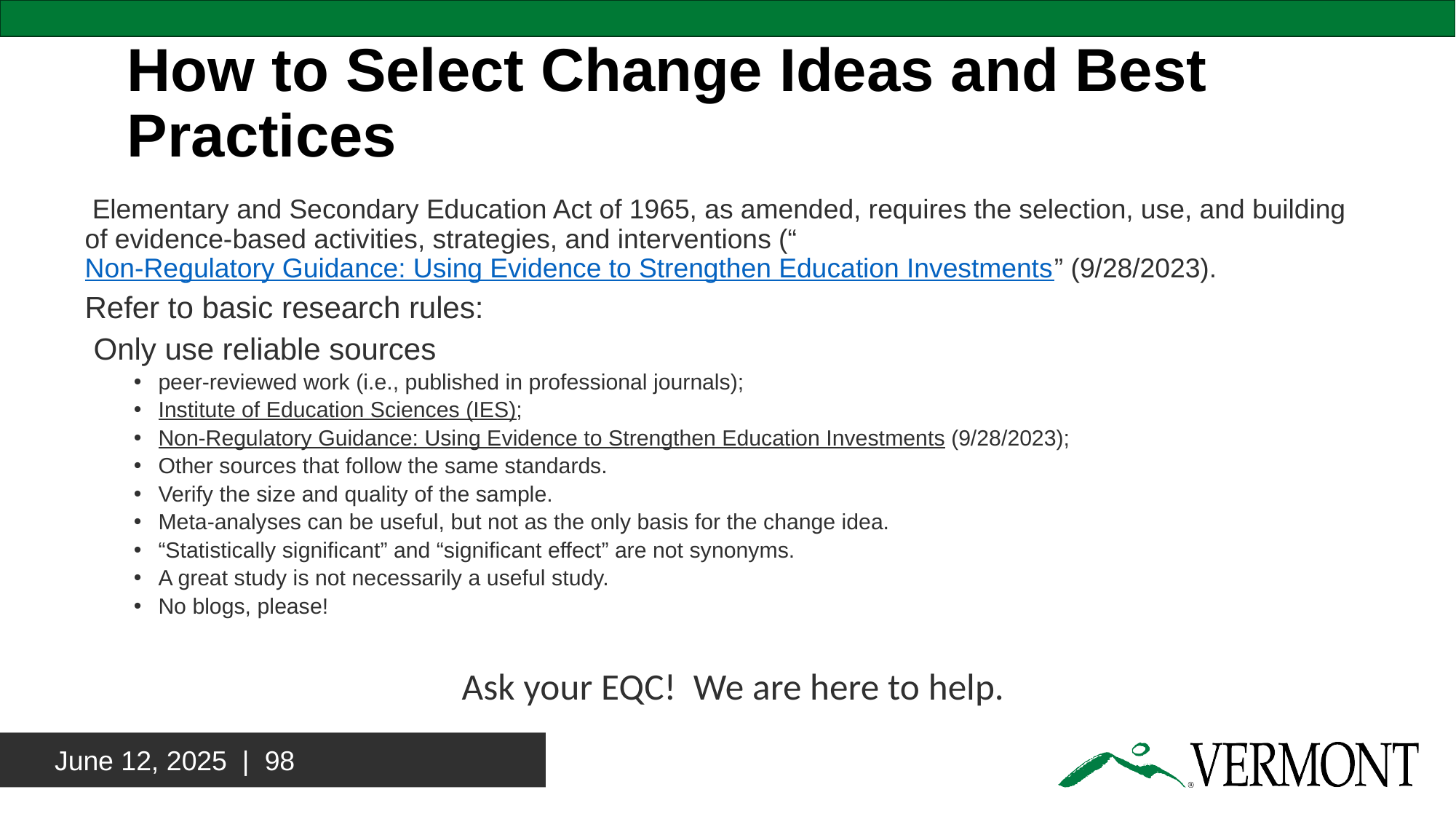

# How to Select Change Ideas and Best Practices
 Elementary and Secondary Education Act of 1965, as amended, requires the selection, use, and building of evidence-based activities, strategies, and interventions (“Non-Regulatory Guidance: Using Evidence to Strengthen Education Investments” (9/28/2023).
Refer to basic research rules:
 Only use reliable sources
peer-reviewed work (i.e., published in professional journals);
Institute of Education Sciences (IES);
Non-Regulatory Guidance: Using Evidence to Strengthen Education Investments (9/28/2023);
Other sources that follow the same standards.
Verify the size and quality of the sample.
Meta-analyses can be useful, but not as the only basis for the change idea.
“Statistically significant” and “significant effect” are not synonyms.
A great study is not necessarily a useful study.
No blogs, please!

Ask your EQC!  We are here to help.